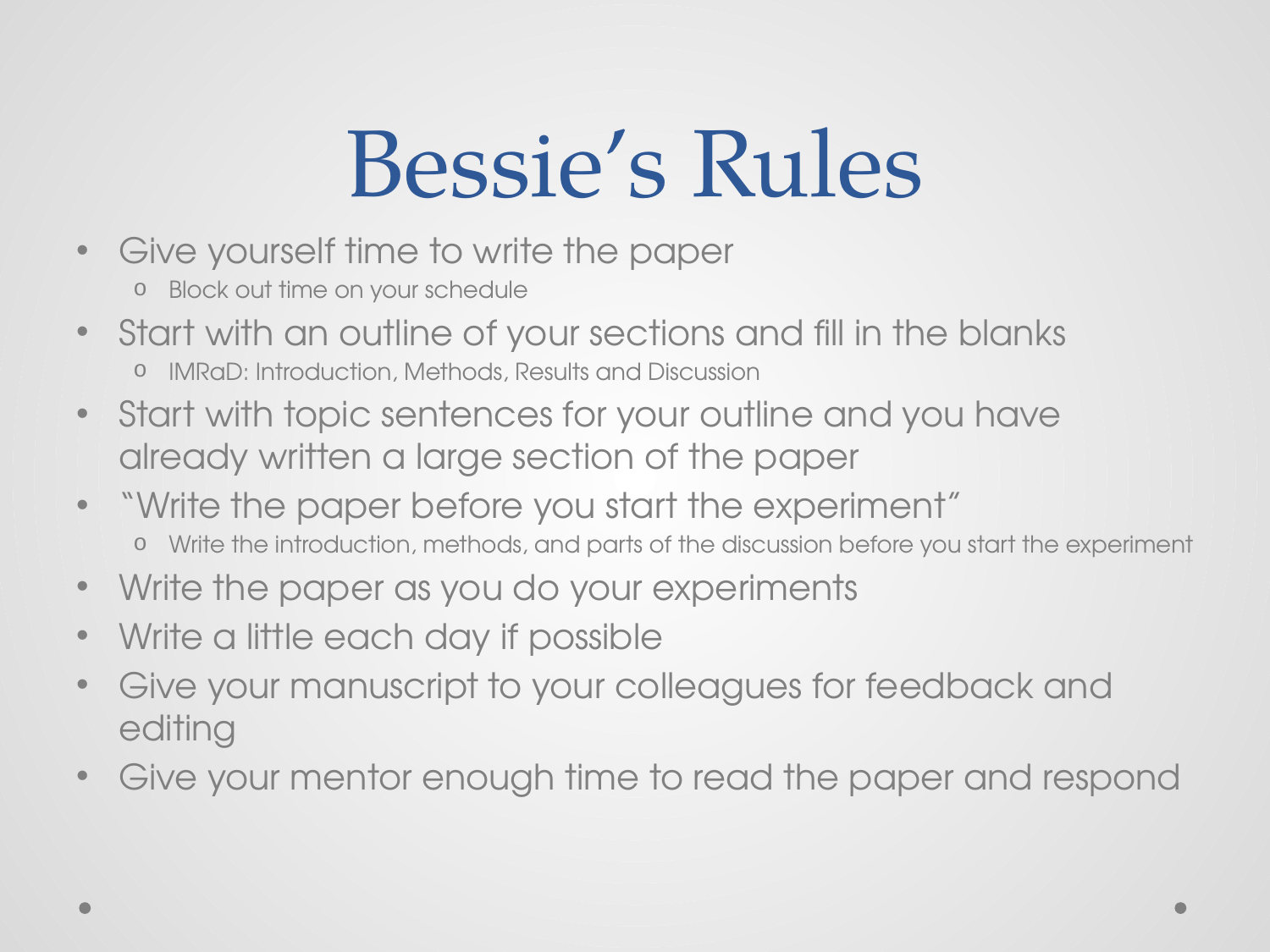

# Bessie’s Rules
Give yourself time to write the paper
Block out time on your schedule
Start with an outline of your sections and fill in the blanks
IMRaD: Introduction, Methods, Results and Discussion
Start with topic sentences for your outline and you have already written a large section of the paper
“Write the paper before you start the experiment”
Write the introduction, methods, and parts of the discussion before you start the experiment
Write the paper as you do your experiments
Write a little each day if possible
Give your manuscript to your colleagues for feedback and editing
Give your mentor enough time to read the paper and respond